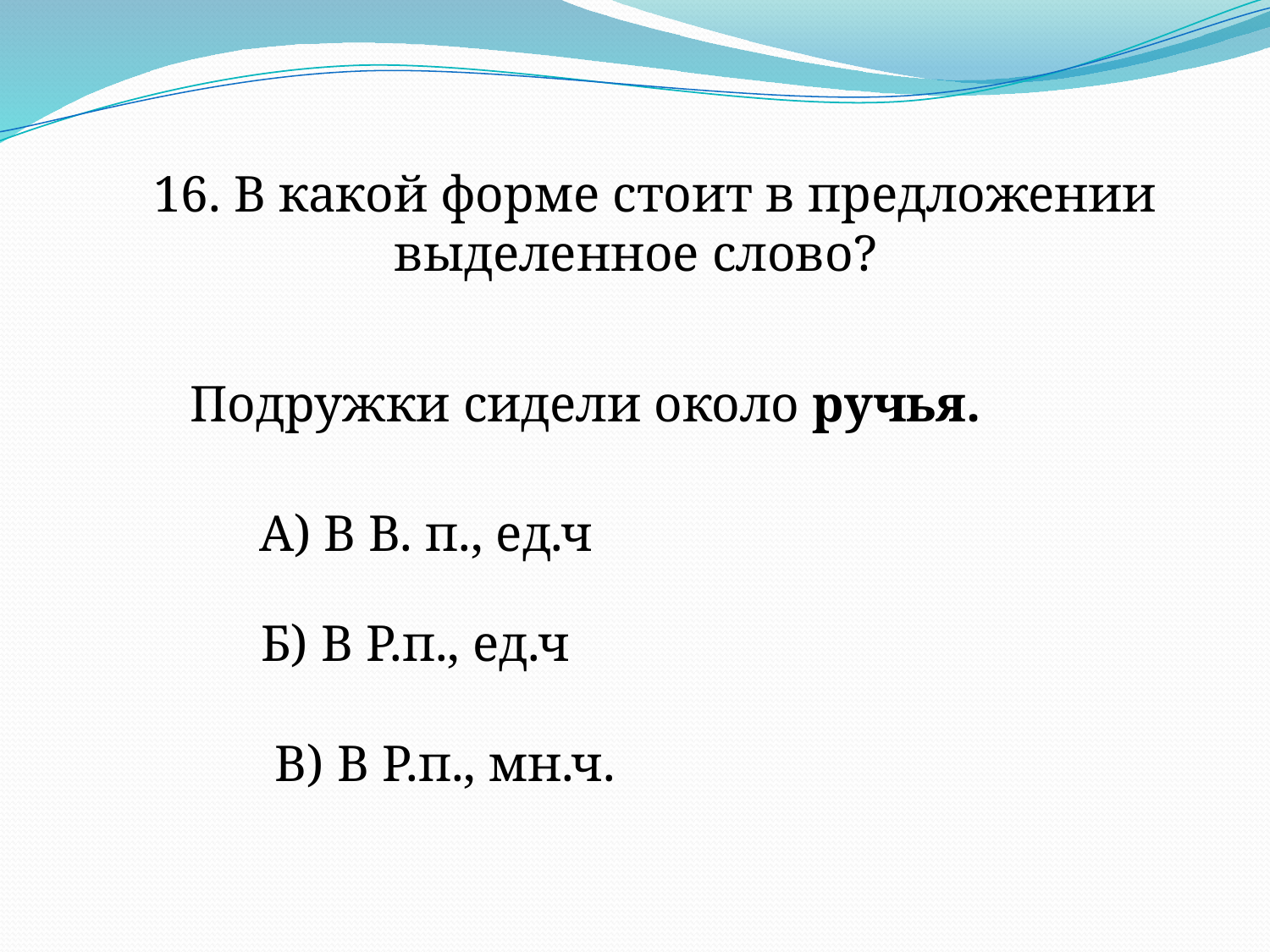

16. В какой форме стоит в предложении выделенное слово?
Подружки сидели около ручья.
А) В В. п., ед.ч
Б) В Р.п., ед.ч
       В) В Р.п., мн.ч.